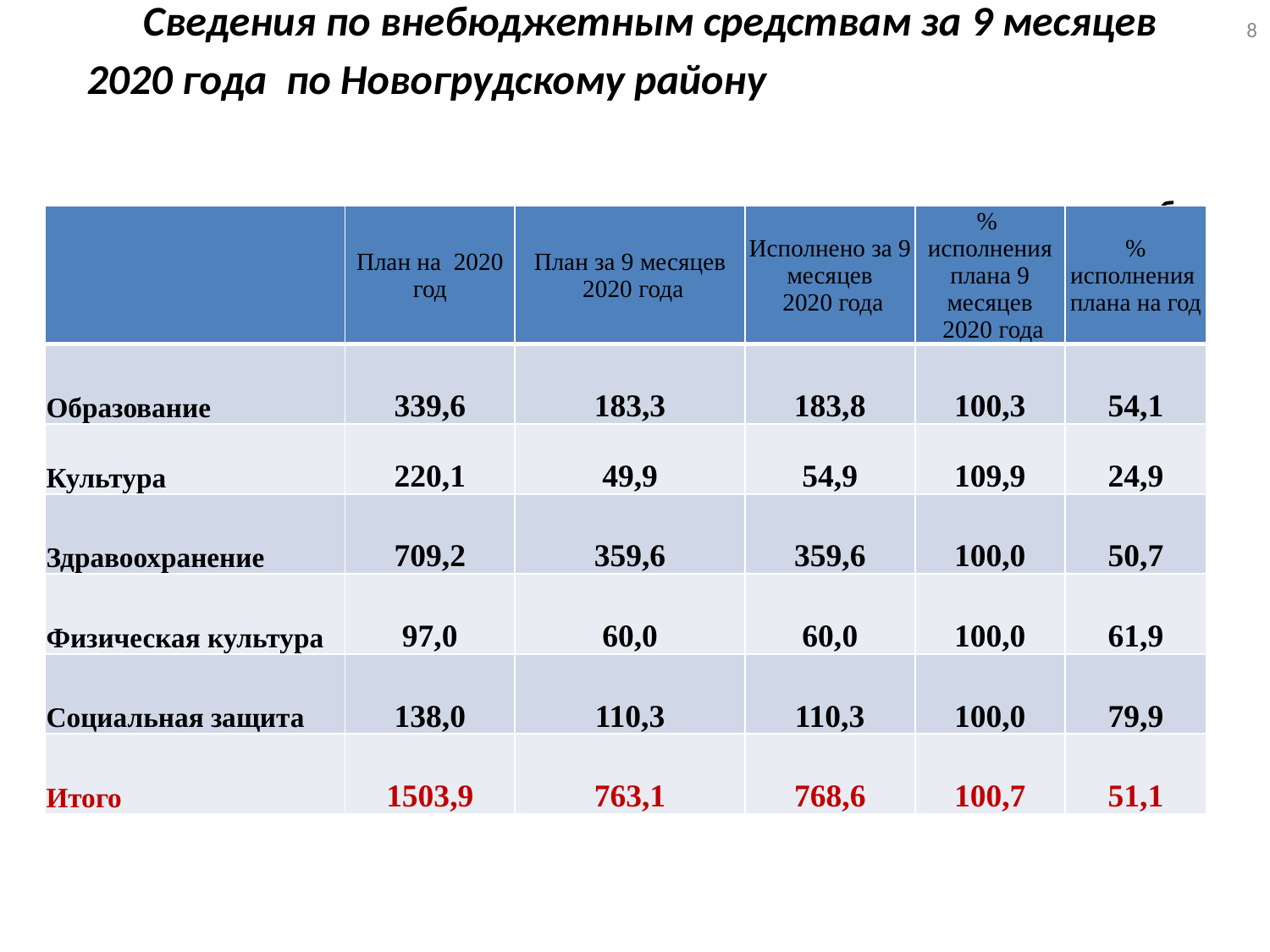

8
# Сведения по внебюджетным средствам за 9 месяцев 2020 года  по Новогрудскому району тыс. руб.
|  | План на 2020 год | План за 9 месяцев 2020 года | Исполнено за 9 месяцев 2020 года | % исполнения плана 9 месяцев 2020 года | % исполнения плана на год |
| --- | --- | --- | --- | --- | --- |
| Образование | 339,6 | 183,3 | 183,8 | 100,3 | 54,1 |
| Культура | 220,1 | 49,9 | 54,9 | 109,9 | 24,9 |
| Здравоохранение | 709,2 | 359,6 | 359,6 | 100,0 | 50,7 |
| Физическая культура | 97,0 | 60,0 | 60,0 | 100,0 | 61,9 |
| Социальная защита | 138,0 | 110,3 | 110,3 | 100,0 | 79,9 |
| Итого | 1503,9 | 763,1 | 768,6 | 100,7 | 51,1 |